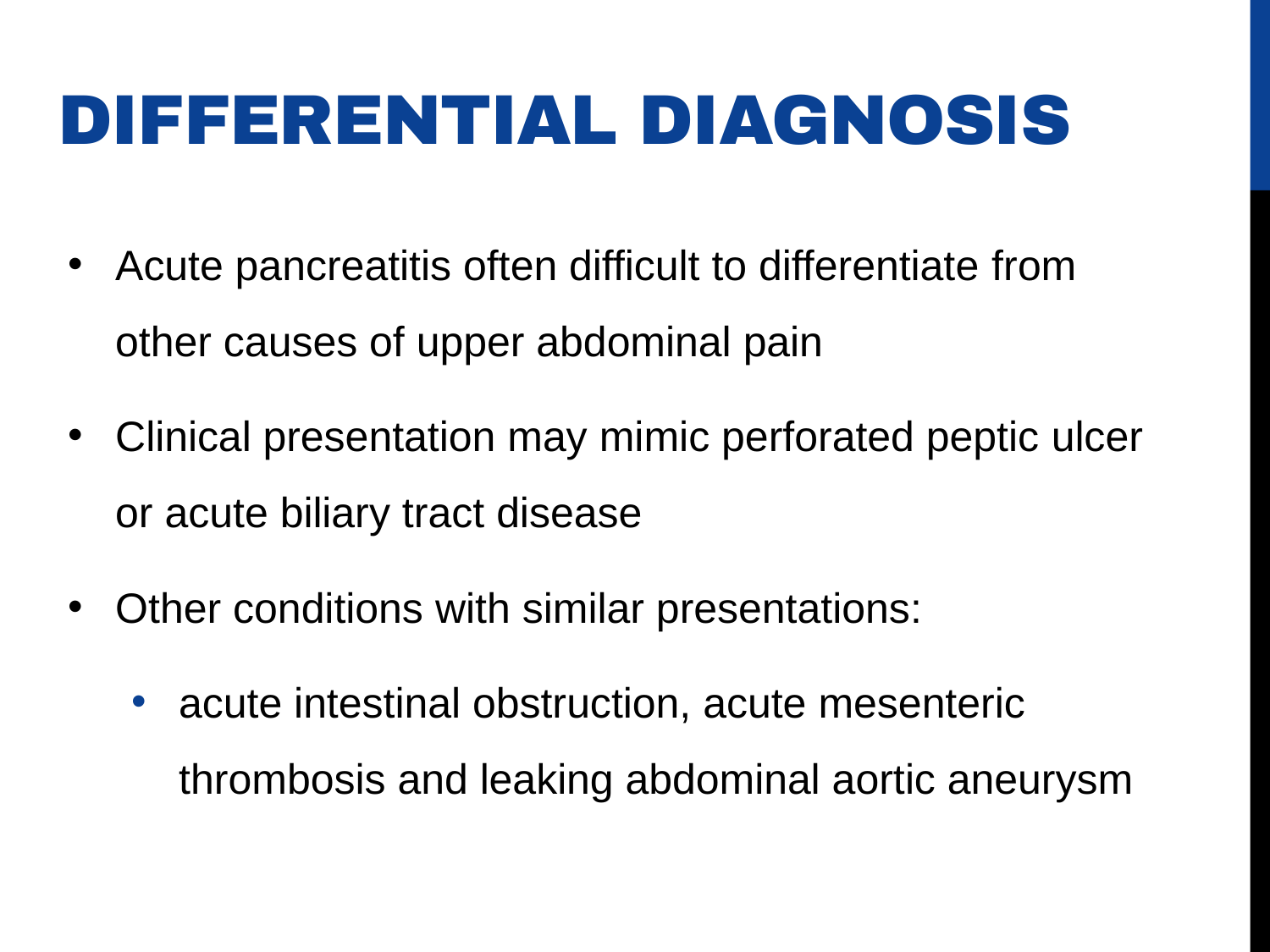

# DIFFERENTIAL DIAGNOSIS
Acute pancreatitis often difficult to differentiate from other causes of upper abdominal pain
Clinical presentation may mimic perforated peptic ulcer or acute biliary tract disease
Other conditions with similar presentations:
acute intestinal obstruction, acute mesenteric thrombosis and leaking abdominal aortic aneurysm